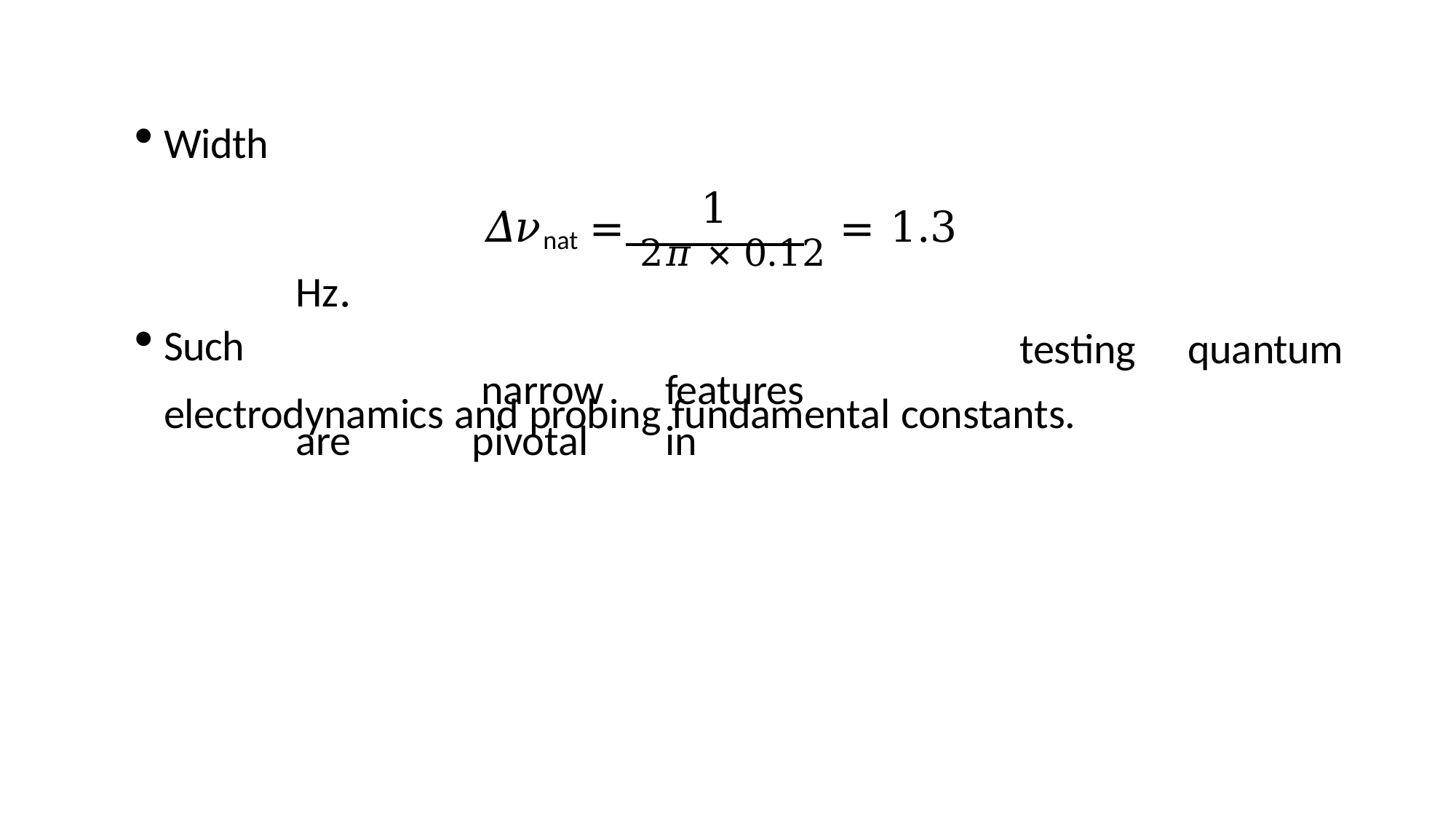

Width
1
𝛥𝜈nat  = 2𝜋 × 0.12 = 1.3 Hz.
narrow	features	are	pivotal	in

Such
testing
quantum
electrodynamics and probing fundamental constants.